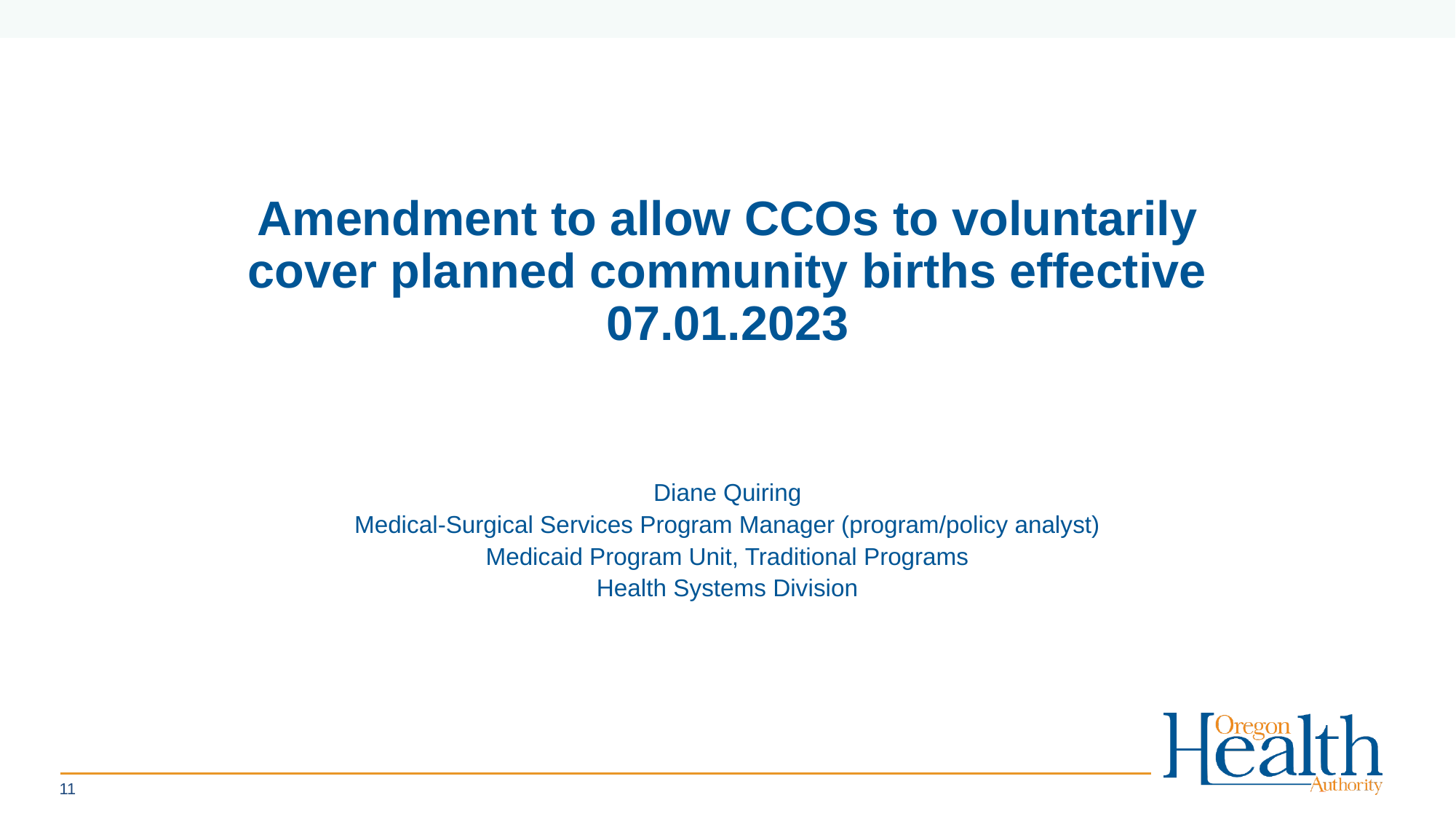

Amendment to allow CCOs to voluntarily cover planned community births effective 07.01.2023
Diane Quiring
Medical-Surgical Services Program Manager (program/policy analyst)
Medicaid Program Unit, Traditional Programs
Health Systems Division